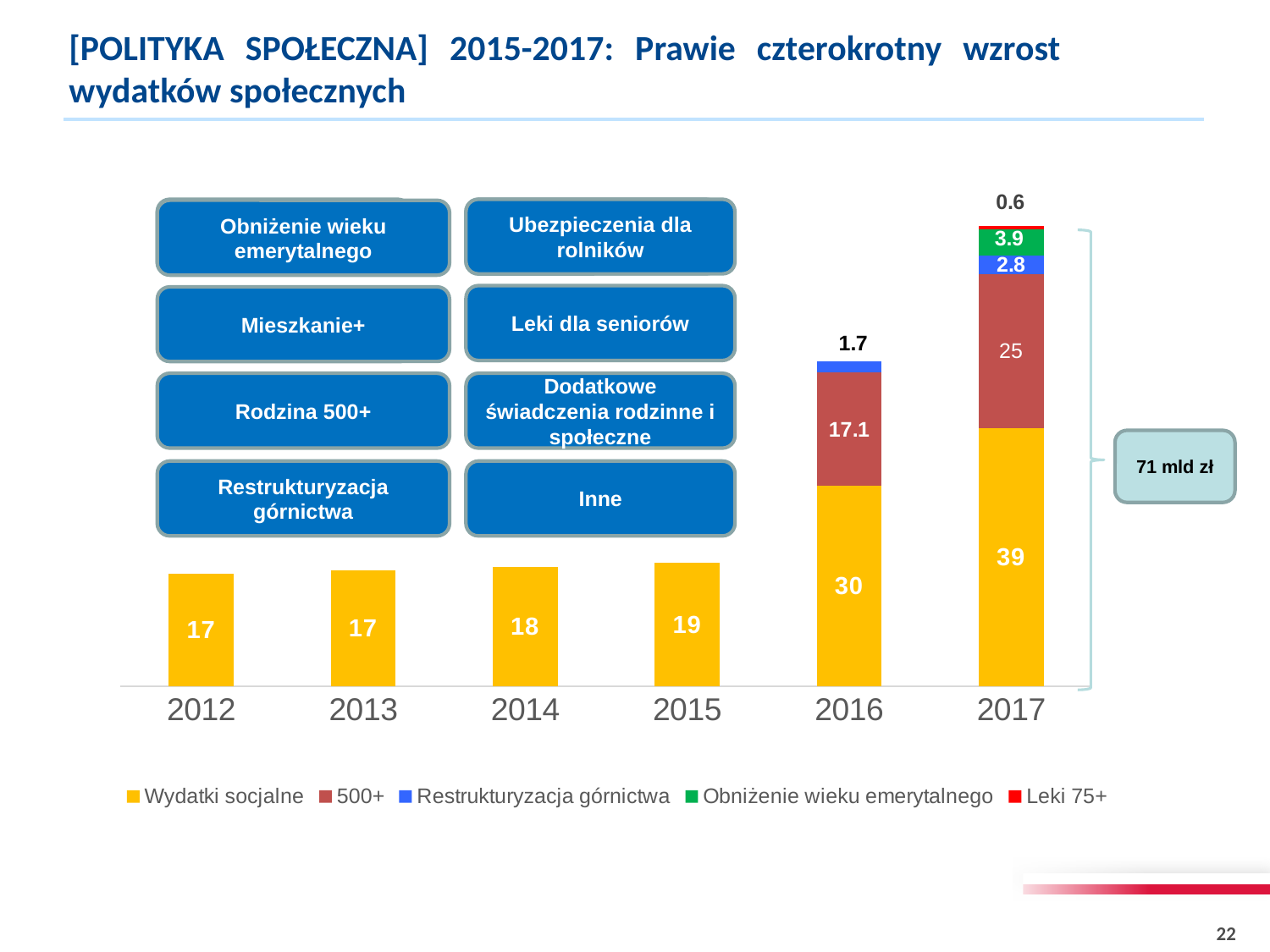

# [POLITYKA SPOŁECZNA] 2015-2017: Prawie czterokrotny wzrost wydatków społecznych

### Chart

| Category | Wydatki socjalne | 500+ | Restrukturyzacja górnictwa | Obniżenie wieku emerytalnego | Leki 75+ |
|---|---|---|---|---|---|
| 2012 | 17.009600000000002 | None | None | None | None |
| 2013 | 17.4501 | None | None | None | None |
| 2014 | 17.9958 | None | None | None | None |
| 2015 | 18.6147 | None | None | None | None |
| 2016 | 30.199999999999996 | 17.1 | 1.7 | None | None |
| 2017 | 38.980500000000006 | 23.2 | 2.8 | 3.9 | 0.6 |
Obniżenie wieku emerytalnego
Ubezpieczenia dla rolników
Restrukturyzacja górnictwa
Obniżenie wieku emerytalnego
Leki dla seniorów
Mieszkanie+
Rodzina 500+
Dodatkowe świadczenia rodzinne i społeczne
Restrukturyzacja górnictwa
Inne

71 mld zł